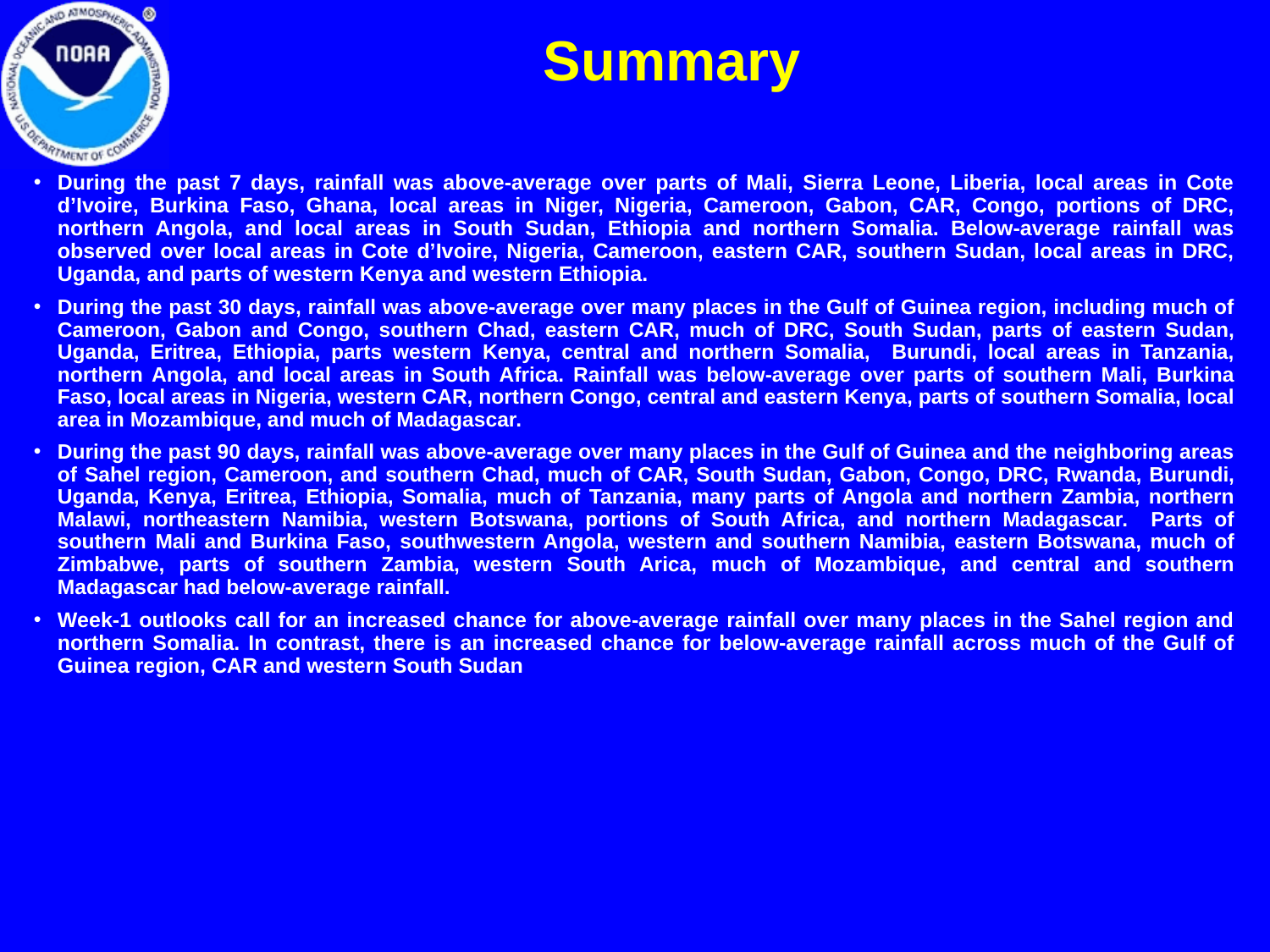

Summary
During the past 7 days, rainfall was above-average over parts of Mali, Sierra Leone, Liberia, local areas in Cote d’Ivoire, Burkina Faso, Ghana, local areas in Niger, Nigeria, Cameroon, Gabon, CAR, Congo, portions of DRC, northern Angola, and local areas in South Sudan, Ethiopia and northern Somalia. Below-average rainfall was observed over local areas in Cote d’Ivoire, Nigeria, Cameroon, eastern CAR, southern Sudan, local areas in DRC, Uganda, and parts of western Kenya and western Ethiopia.
During the past 30 days, rainfall was above-average over many places in the Gulf of Guinea region, including much of Cameroon, Gabon and Congo, southern Chad, eastern CAR, much of DRC, South Sudan, parts of eastern Sudan, Uganda, Eritrea, Ethiopia, parts western Kenya, central and northern Somalia,  Burundi, local areas in Tanzania, northern Angola, and local areas in South Africa. Rainfall was below-average over parts of southern Mali, Burkina Faso, local areas in Nigeria, western CAR, northern Congo, central and eastern Kenya, parts of southern Somalia, local area in Mozambique, and much of Madagascar.
During the past 90 days, rainfall was above-average over many places in the Gulf of Guinea and the neighboring areas of Sahel region, Cameroon, and southern Chad, much of CAR, South Sudan, Gabon, Congo, DRC, Rwanda, Burundi, Uganda, Kenya, Eritrea, Ethiopia, Somalia, much of Tanzania, many parts of Angola and northern Zambia, northern Malawi, northeastern Namibia, western Botswana, portions of South Africa, and northern Madagascar.  Parts of southern Mali and Burkina Faso, southwestern Angola, western and southern Namibia, eastern Botswana, much of Zimbabwe, parts of southern Zambia, western South Arica, much of Mozambique, and central and southern Madagascar had below-average rainfall.
Week-1 outlooks call for an increased chance for above-average rainfall over many places in the Sahel region and northern Somalia. In contrast, there is an increased chance for below-average rainfall across much of the Gulf of Guinea region, CAR and western South Sudan